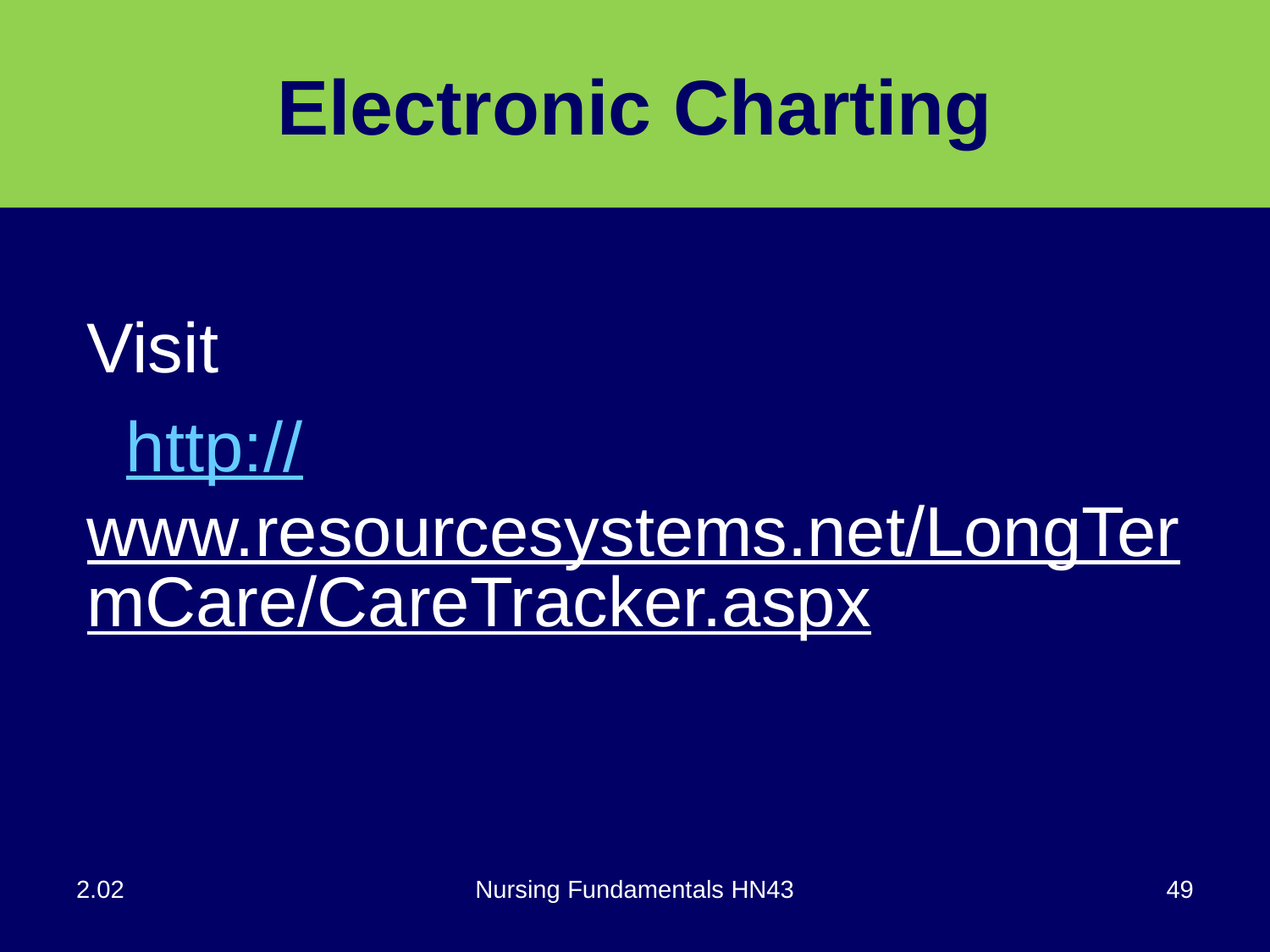

# Electronic Charting
Visit
  http://www.resourcesystems.net/LongTermCare/CareTracker.aspx
2.02
Nursing Fundamentals HN43
49